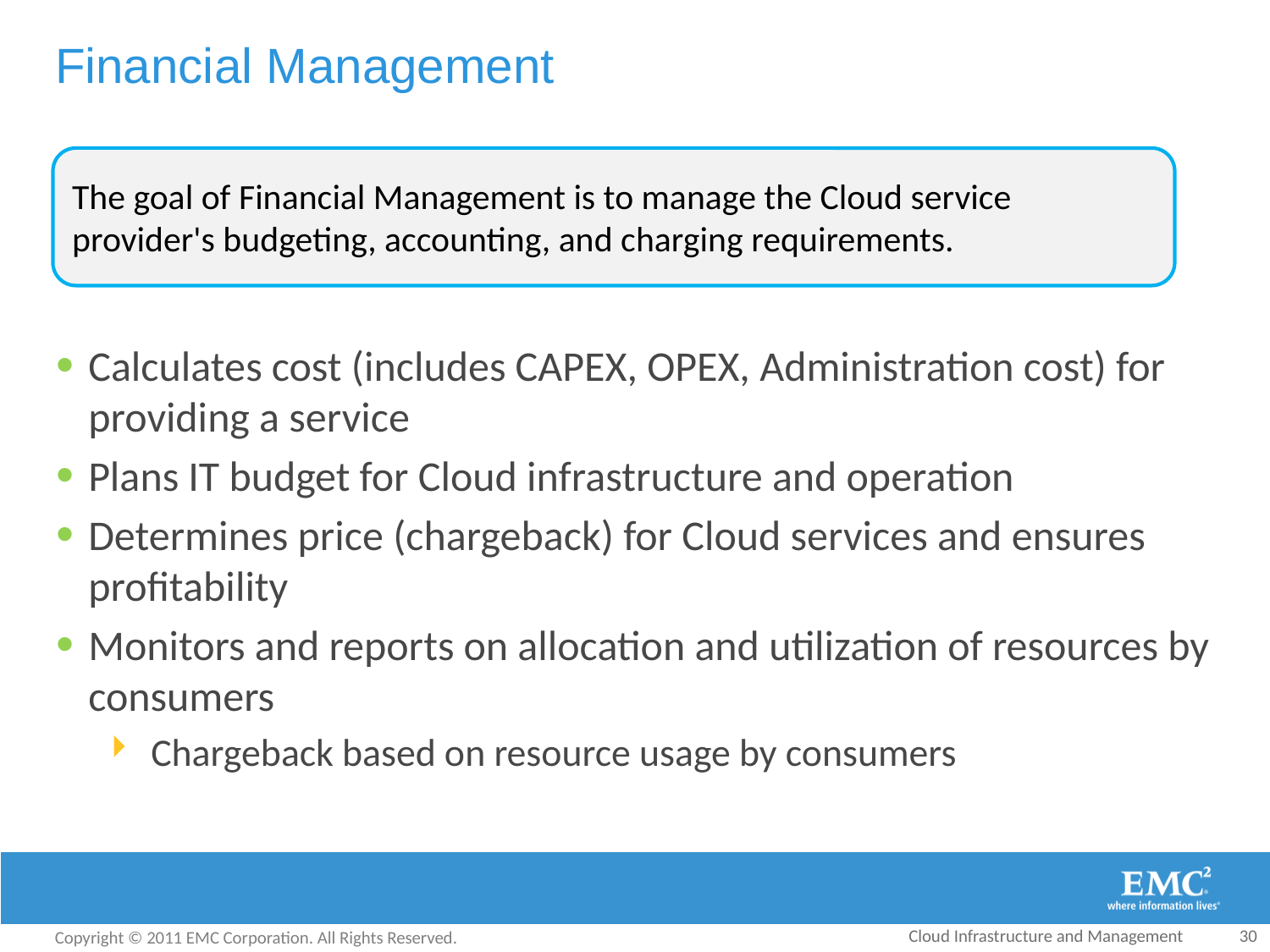

# Financial Management
The goal of Financial Management is to manage the Cloud service provider's budgeting, accounting, and charging requirements.
Calculates cost (includes CAPEX, OPEX, Administration cost) for providing a service
Plans IT budget for Cloud infrastructure and operation
Determines price (chargeback) for Cloud services and ensures profitability
Monitors and reports on allocation and utilization of resources by consumers
Chargeback based on resource usage by consumers

Cloud Infrastructure and Management
30